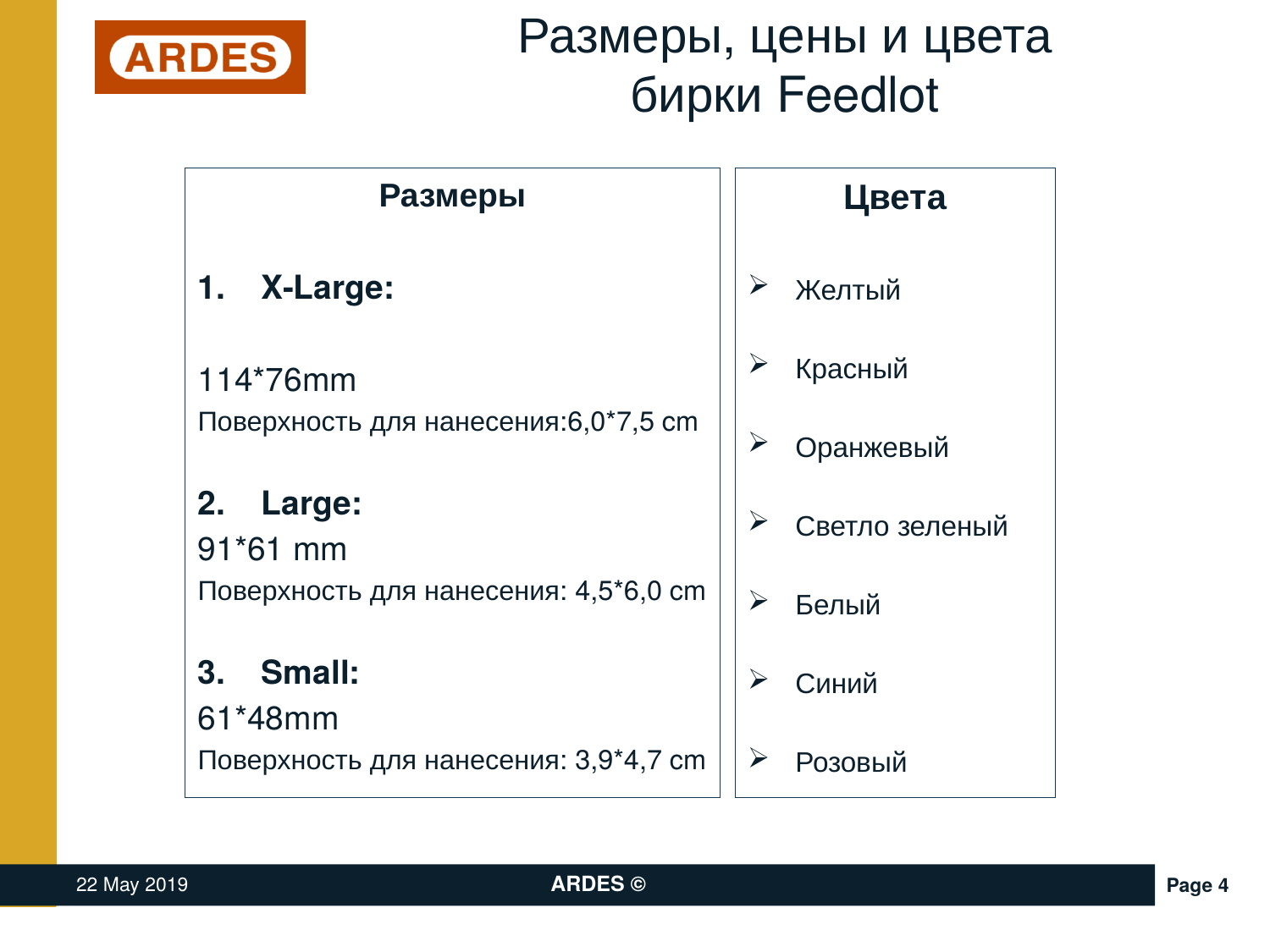

# Размеры, цены и цвета бирки Feedlot
Размеры

X-Large:

114*76mm
Поверхность для нанесения:6,0*7,5 cm

Large:
91*61 mm
Поверхность для нанесения: 4,5*6,0 cm

Small:
61*48mm
Поверхность для нанесения: 3,9*4,7 cm

Цвета

Желтый

Красный

Оранжевый

Светло зеленый

Белый

Синий

Розовый